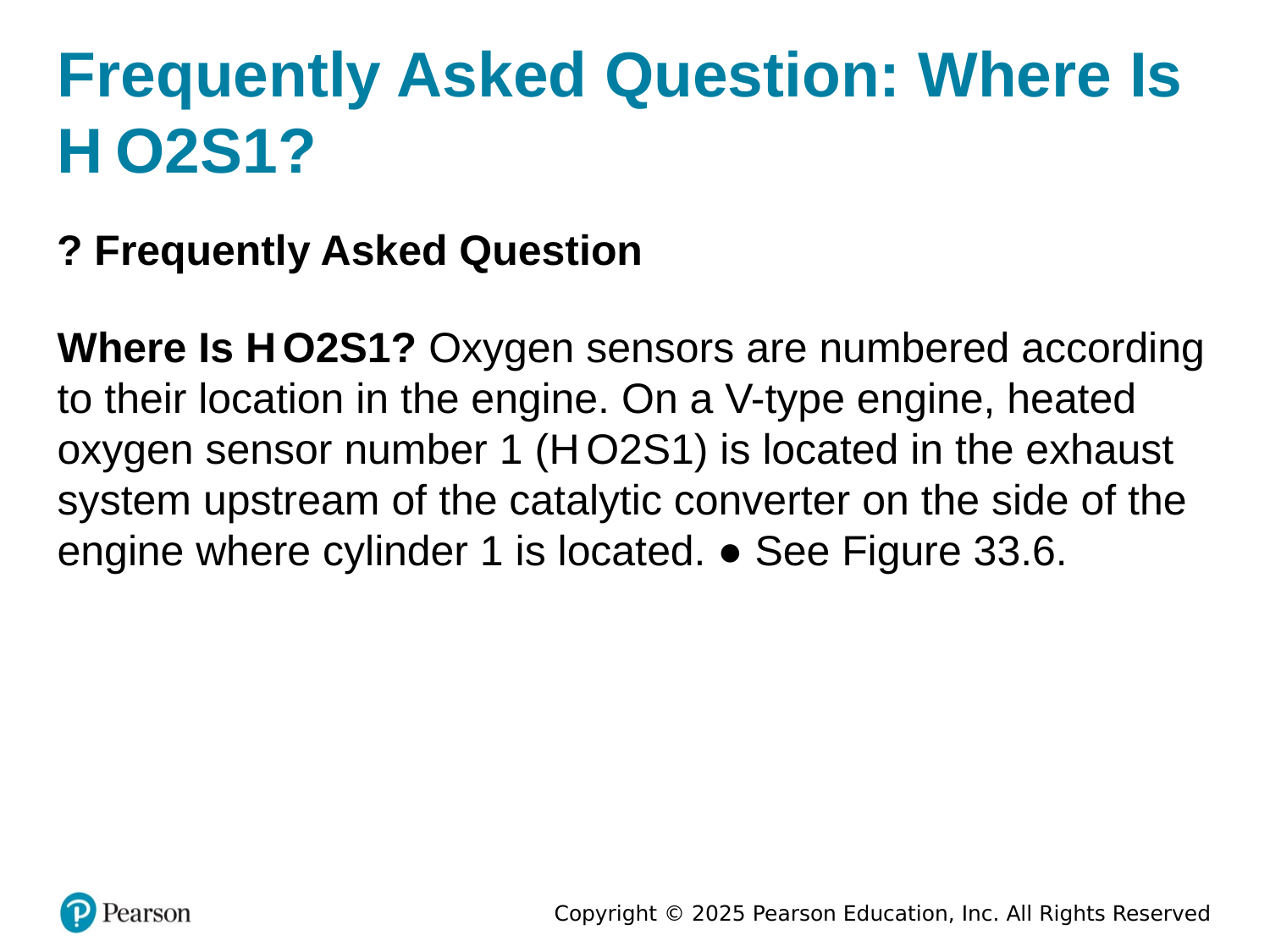

# Frequently Asked Question: Where Is H O2S1?
? Frequently Asked Question
Where Is H O2S1? Oxygen sensors are numbered according to their location in the engine. On a V-type engine, heated oxygen sensor number 1 (H O2S1) is located in the exhaust system upstream of the catalytic converter on the side of the engine where cylinder 1 is located. ● See Figure 33.6.